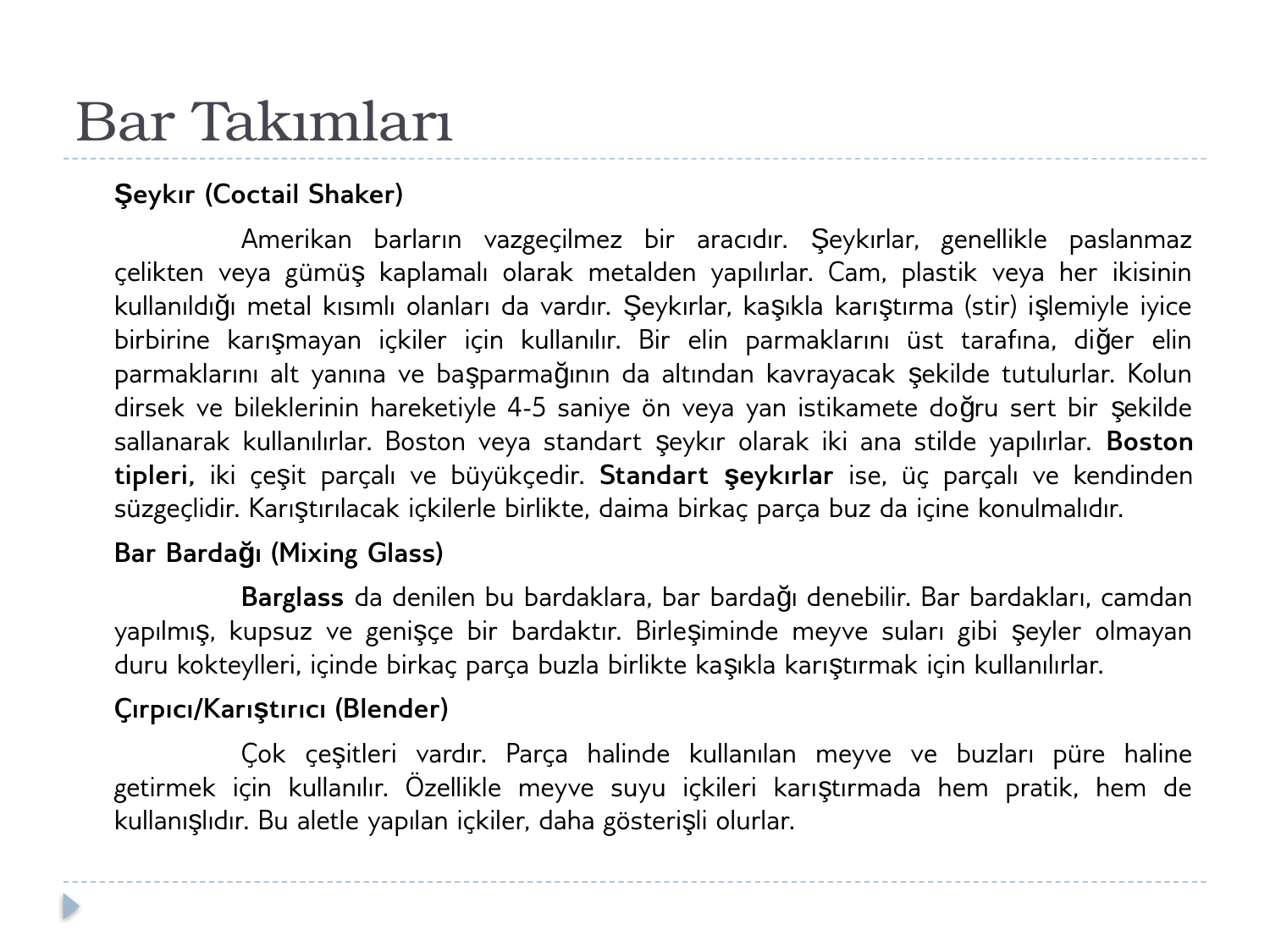

# Bar Takımları
	Şeykır (Coctail Shaker)
		Amerikan barların vazgeçilmez bir aracıdır. Şeykırlar, genellikle paslanmaz çelikten veya gümüş kaplamalı olarak metalden yapılırlar. Cam, plastik veya her ikisinin kullanıldığı metal kısımlı olanları da vardır. Şeykırlar, kaşıkla karıştırma (stir) işlemiyle iyice birbirine karışmayan içkiler için kullanılır. Bir elin parmaklarını üst tarafına, diğer elin parmaklarını alt yanına ve başparmağının da altından kavrayacak şekilde tutulurlar. Kolun dirsek ve bileklerinin hareketiyle 4-5 saniye ön veya yan istikamete doğru sert bir şekilde sallanarak kullanılırlar. Boston veya standart şeykır olarak iki ana stilde yapılırlar. Boston tipleri, iki çeşit parçalı ve büyükçedir. Standart şeykırlar ise, üç parçalı ve kendinden süzgeçlidir. Karıştırılacak içkilerle birlikte, daima birkaç parça buz da içine konulmalıdır.
	Bar Bardağı (Mixing Glass)
		Barglass da denilen bu bardaklara, bar bardağı denebilir. Bar bardakları, camdan yapılmış, kupsuz ve genişçe bir bardaktır. Birleşiminde meyve suları gibi şeyler olmayan duru kokteylleri, içinde birkaç parça buzla birlikte kaşıkla karıştırmak için kullanılırlar.
	Çırpıcı/Karıştırıcı (Blender)
		Çok çeşitleri vardır. Parça halinde kullanılan meyve ve buzları püre haline getirmek için kullanılır. Özellikle meyve suyu içkileri karıştırmada hem pratik, hem de kullanışlıdır. Bu aletle yapılan içkiler, daha gösterişli olurlar.